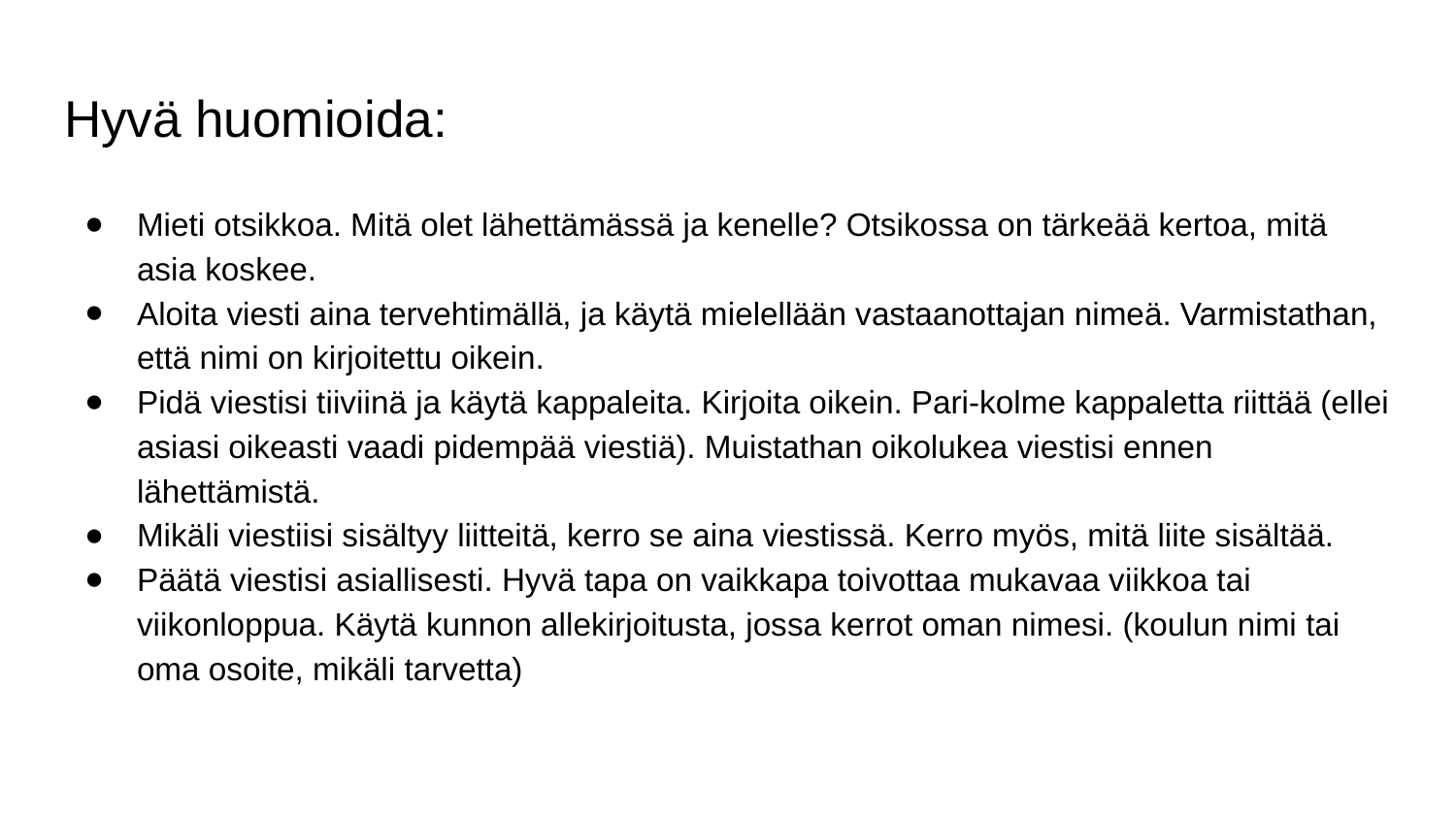

# Hyvä huomioida:
Mieti otsikkoa. Mitä olet lähettämässä ja kenelle? Otsikossa on tärkeää kertoa, mitä asia koskee.
Aloita viesti aina tervehtimällä, ja käytä mielellään vastaanottajan nimeä. Varmistathan, että nimi on kirjoitettu oikein.
Pidä viestisi tiiviinä ja käytä kappaleita. Kirjoita oikein. Pari-kolme kappaletta riittää (ellei asiasi oikeasti vaadi pidempää viestiä). Muistathan oikolukea viestisi ennen lähettämistä.
Mikäli viestiisi sisältyy liitteitä, kerro se aina viestissä. Kerro myös, mitä liite sisältää.
Päätä viestisi asiallisesti. Hyvä tapa on vaikkapa toivottaa mukavaa viikkoa tai viikonloppua. Käytä kunnon allekirjoitusta, jossa kerrot oman nimesi. (koulun nimi tai oma osoite, mikäli tarvetta)